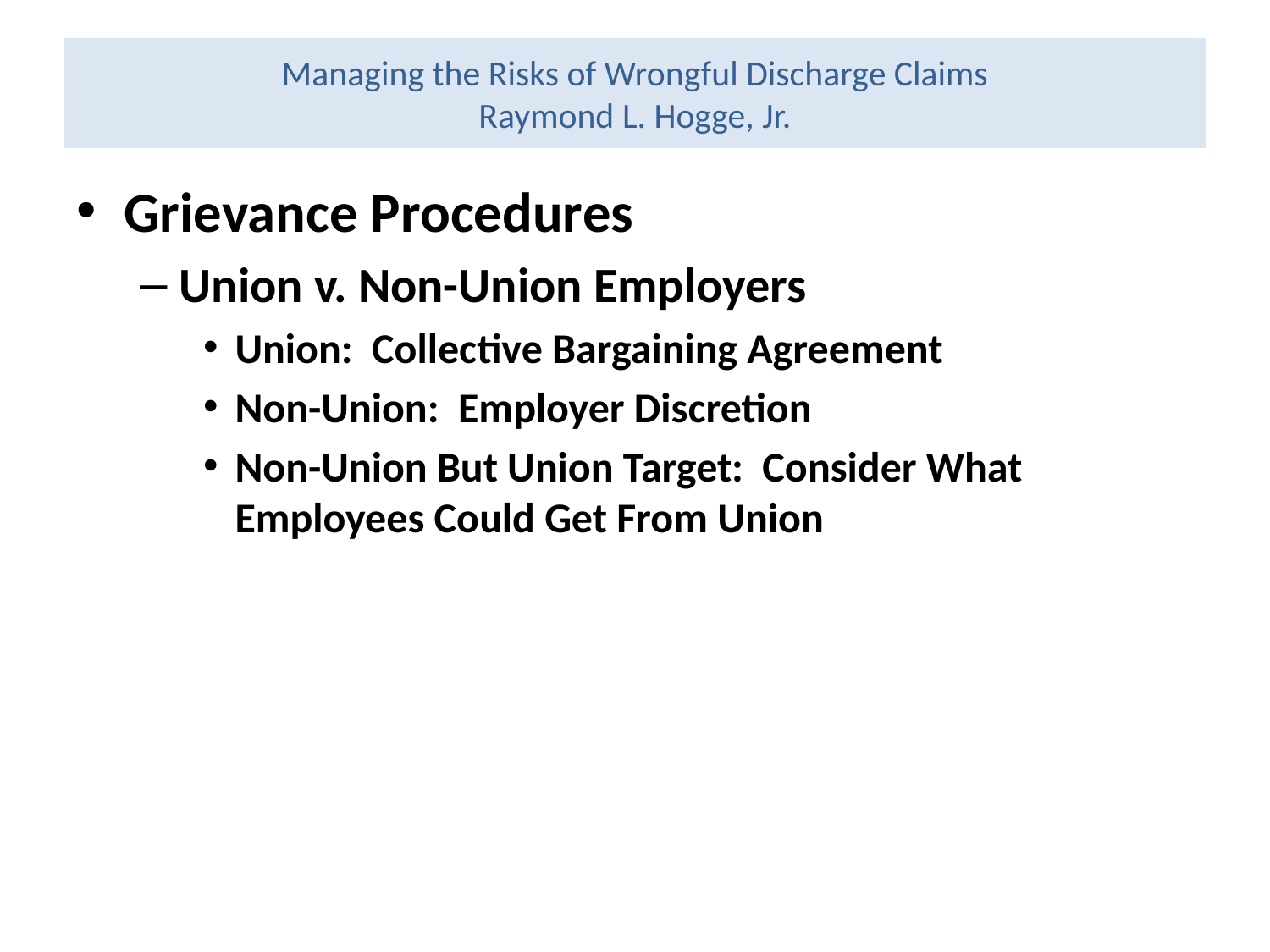

# Managing the Risks of Wrongful Discharge Claims Raymond L. Hogge, Jr.
Grievance Procedures
Union v. Non-Union Employers
Union:  Collective Bargaining Agreement
Non-Union:  Employer Discretion
Non-Union But Union Target:  Consider What Employees Could Get From Union